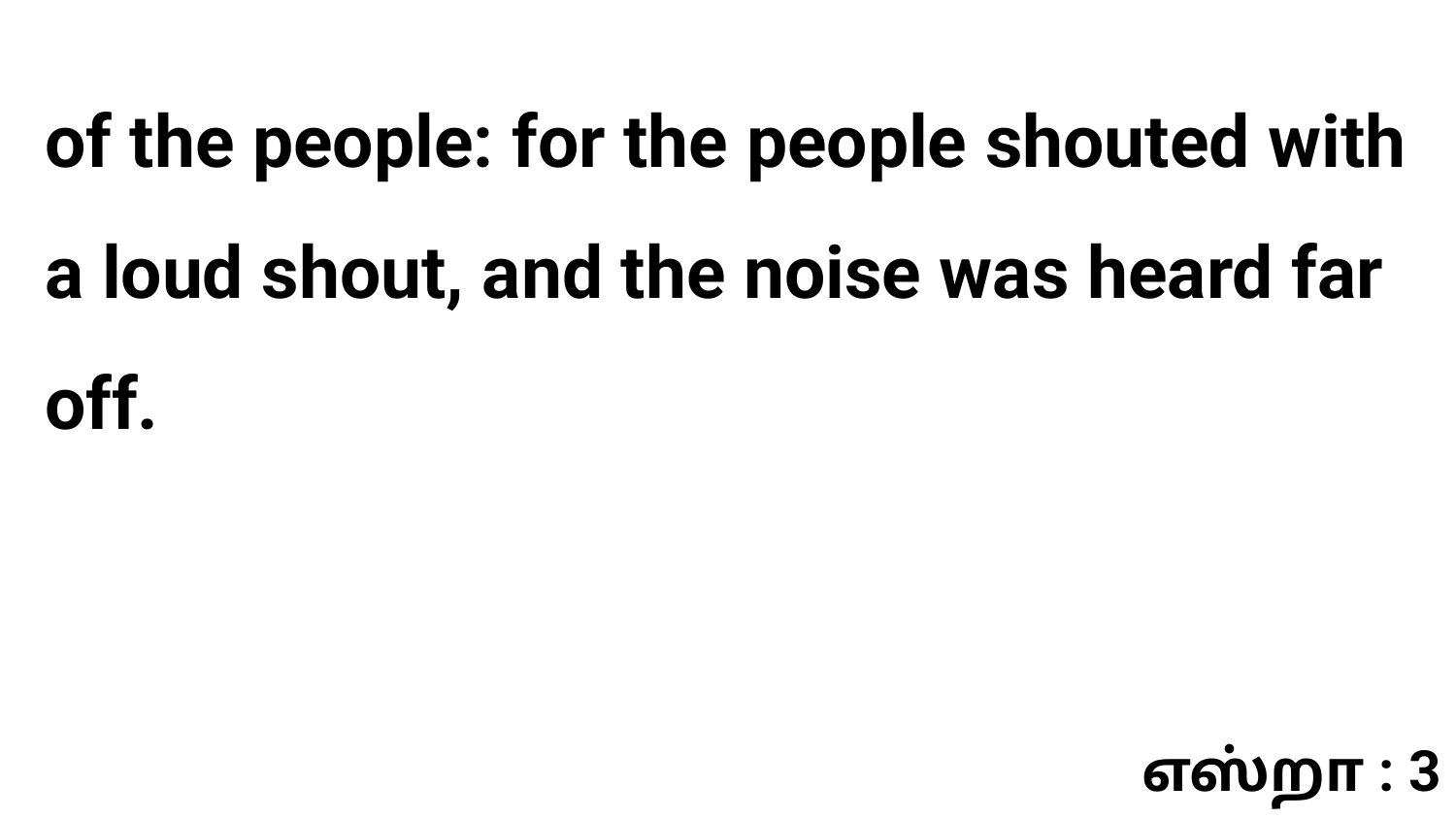

of the people: for the people shouted with a loud shout, and the noise was heard far off.
எஸ்றா : 3